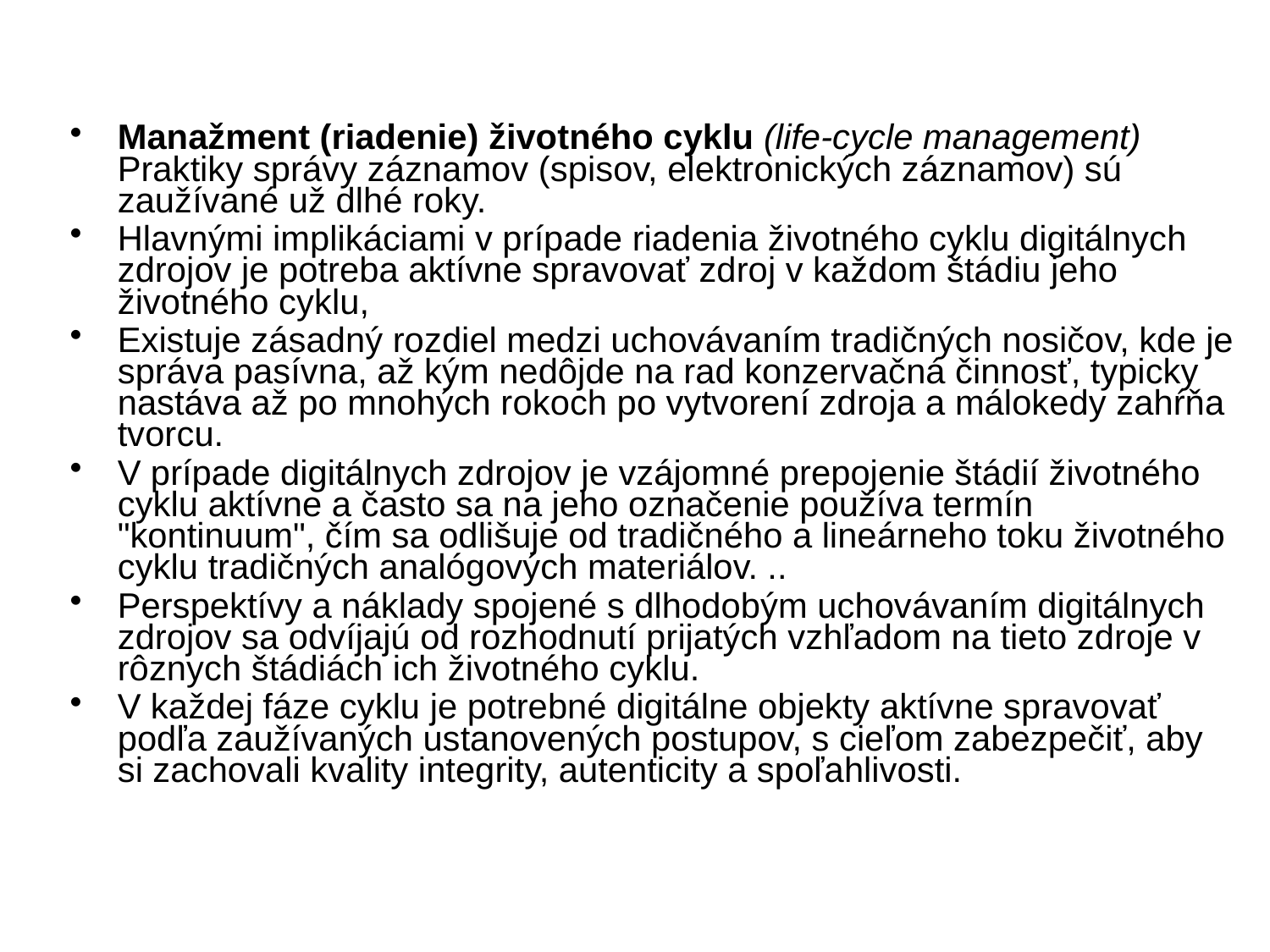

Manažment (riadenie) životného cyklu (life-cycle management) Praktiky správy záznamov (spisov, elektronických záznamov) sú zaužívané už dlhé roky.
Hlavnými implikáciami v prípade riadenia životného cyklu digitálnych zdrojov je potreba aktívne spravovať zdroj v každom štádiu jeho životného cyklu,
Existuje zásadný rozdiel medzi uchovávaním tradičných nosičov, kde je správa pasívna, až kým nedôjde na rad konzervačná činnosť, typicky nastáva až po mnohých rokoch po vytvorení zdroja a málokedy zahŕňa tvorcu.
V prípade digitálnych zdrojov je vzájomné prepojenie štádií životného cyklu aktívne a často sa na jeho označenie používa termín "kontinuum", čím sa odlišuje od tradičného a lineárneho toku životného cyklu tradičných analógových materiálov. ..
Perspektívy a náklady spojené s dlhodobým uchovávaním digitálnych zdrojov sa odvíjajú od rozhodnutí prijatých vzhľadom na tieto zdroje v rôznych štádiách ich životného cyklu.
V každej fáze cyklu je potrebné digitálne objekty aktívne spravovať podľa zaužívaných ustanovených postupov, s cieľom zabezpečiť, aby si zachovali kvality integrity, autenticity a spoľahlivosti.